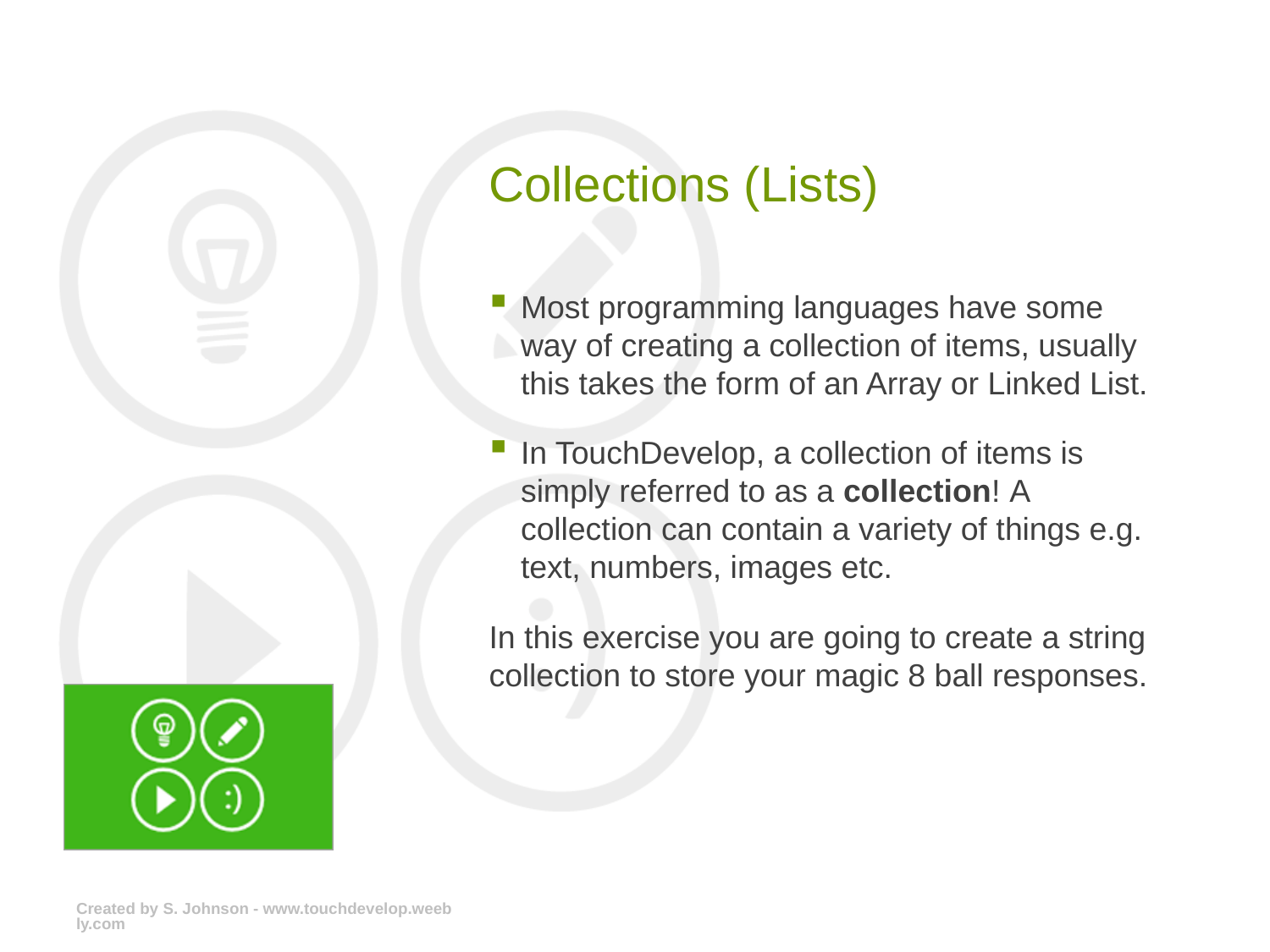

# Collections (Lists)
Most programming languages have some way of creating a collection of items, usually this takes the form of an Array or Linked List.
In TouchDevelop, a collection of items is simply referred to as a collection! A collection can contain a variety of things e.g. text, numbers, images etc.
In this exercise you are going to create a string collection to store your magic 8 ball responses.
Created by S. Johnson - www.touchdevelop.weebly.com